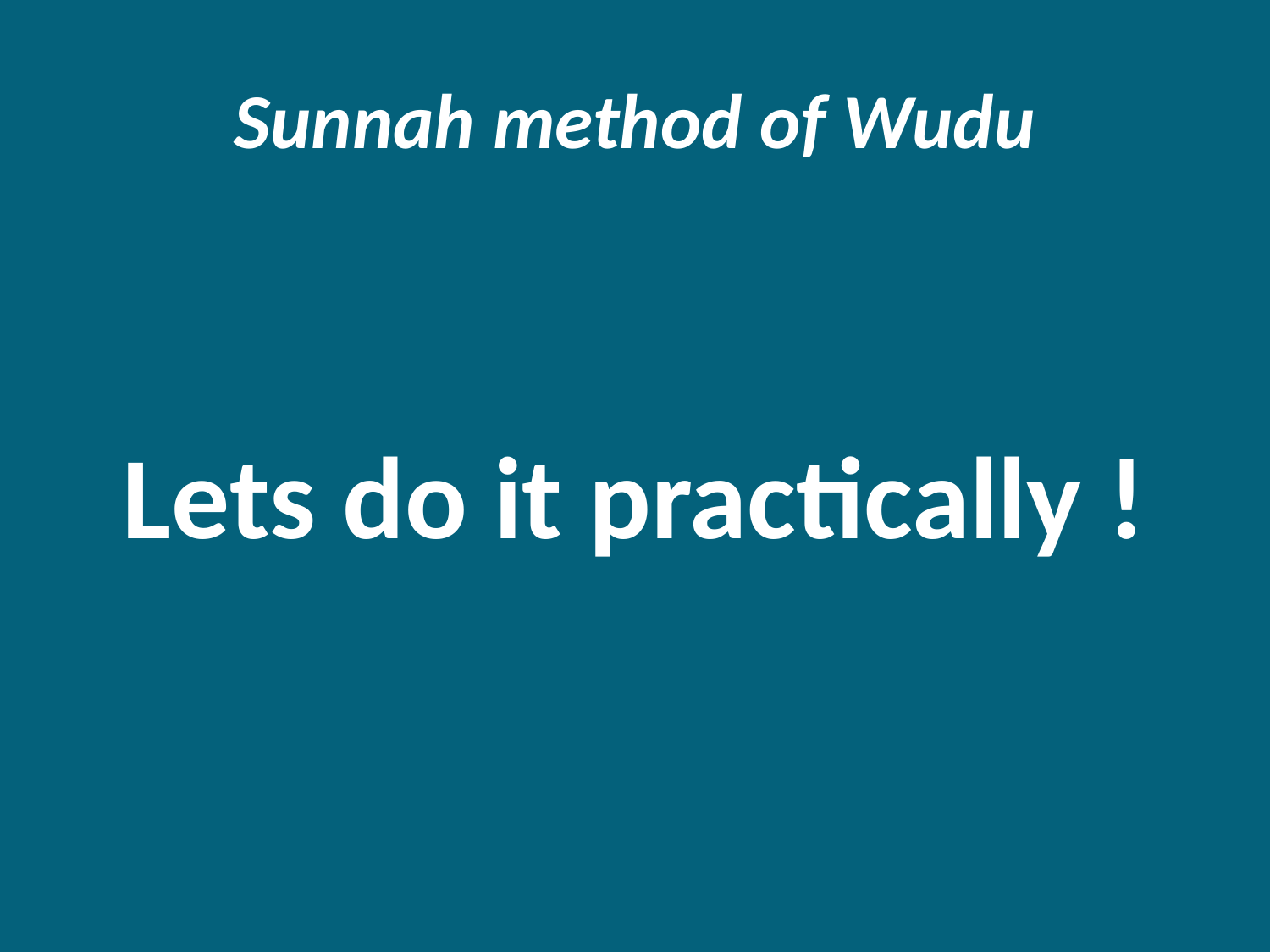

# Sunnah method of Wudu

Lets do it practically !